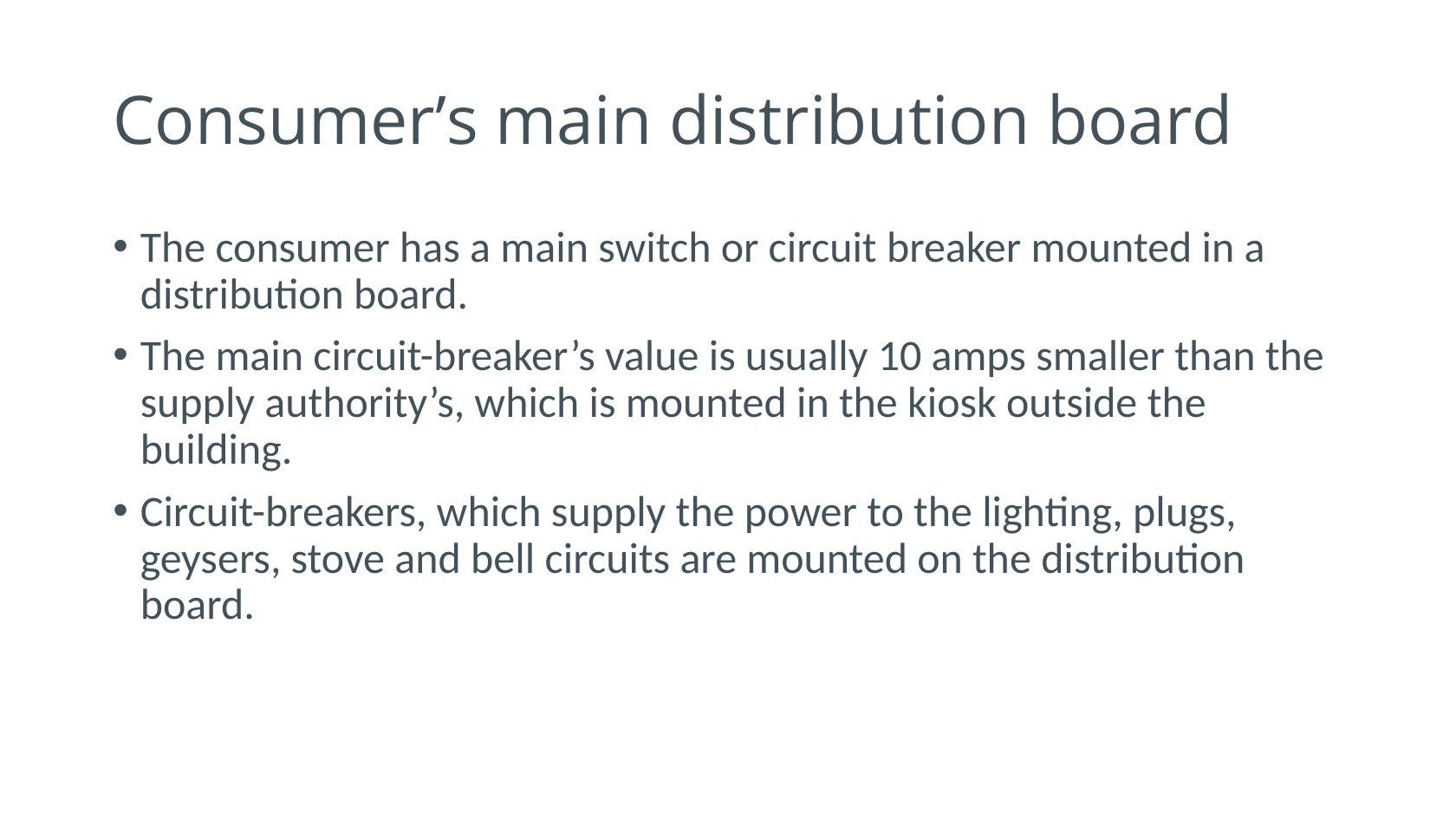

# Consumer’s main distribution board
The consumer has a main switch or circuit breaker mounted in a distribution board.
The main circuit-breaker’s value is usually 10 amps smaller than the supply authority’s, which is mounted in the kiosk outside the building.
Circuit-breakers, which supply the power to the lighting, plugs, geysers, stove and bell circuits are mounted on the distribution board.